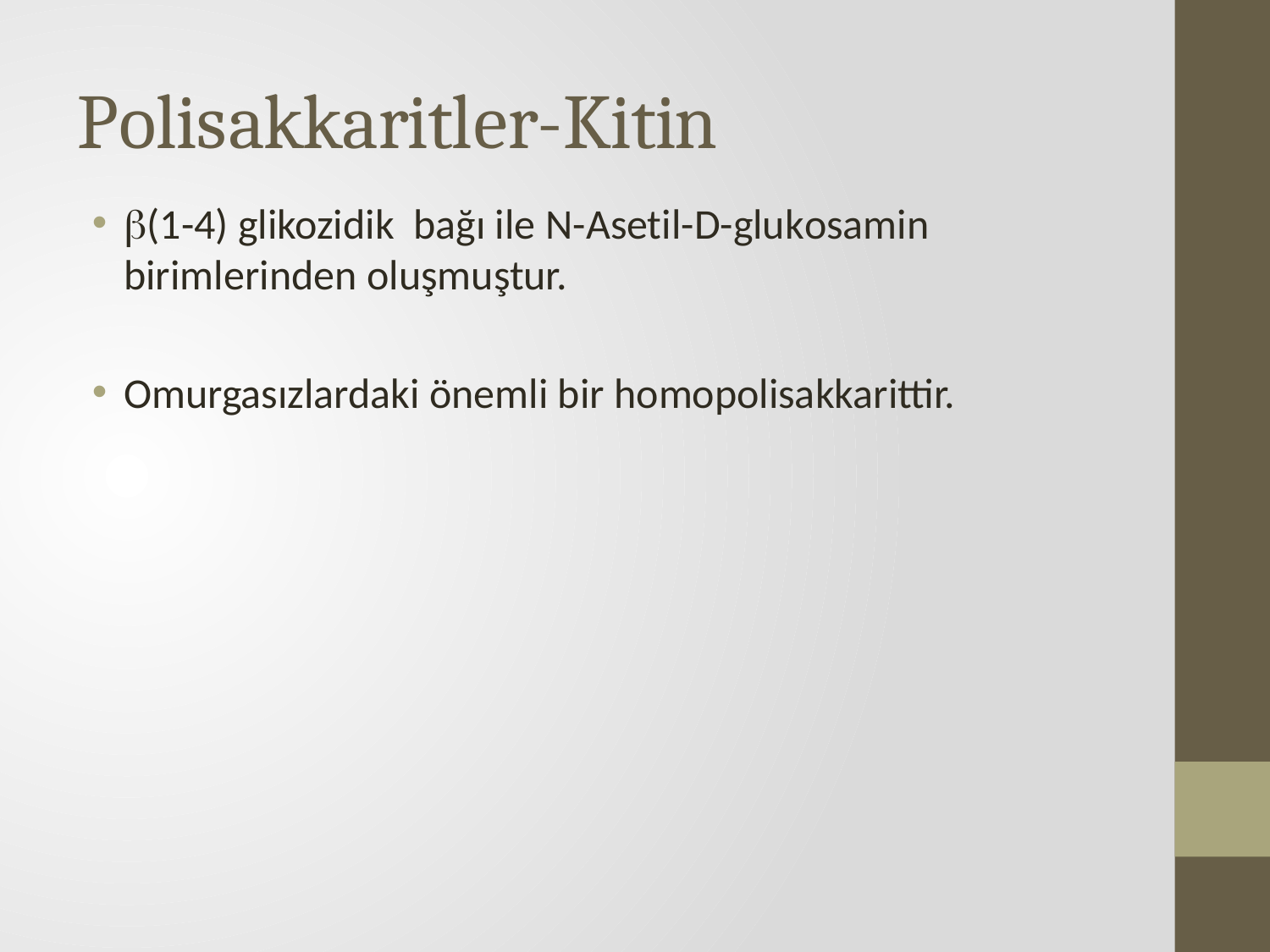

# Polisakkaritler-Kitin
β(1-4) glikozidik  bağı ile N-Asetil-D-glukosamin birimlerinden oluşmuştur.

Omurgasızlardaki önemli bir homopolisakkarittir.